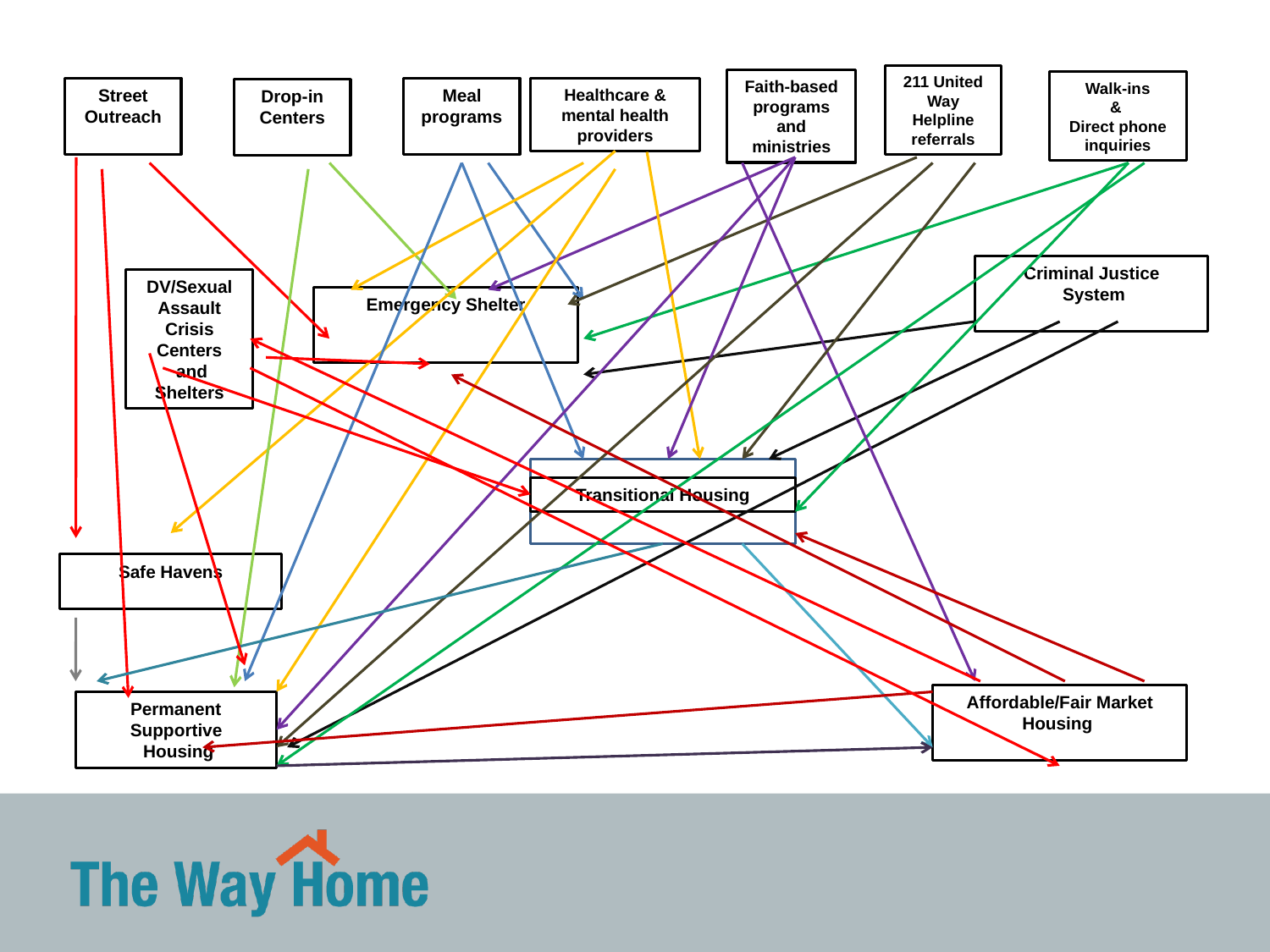

211 United Way Helpline referrals
Faith-based programs and ministries
Walk-ins
&
Direct phone inquiries
Street Outreach

Meal programs

Healthcare &
mental health providers
Drop-in Centers

Criminal Justice
 System

DV/Sexual Assault Crisis Centers
 and Shelters
Emergency Shelter

Transitional Housing
Safe Havens

Affordable/Fair Market Housing

Permanent Supportive
 Housing